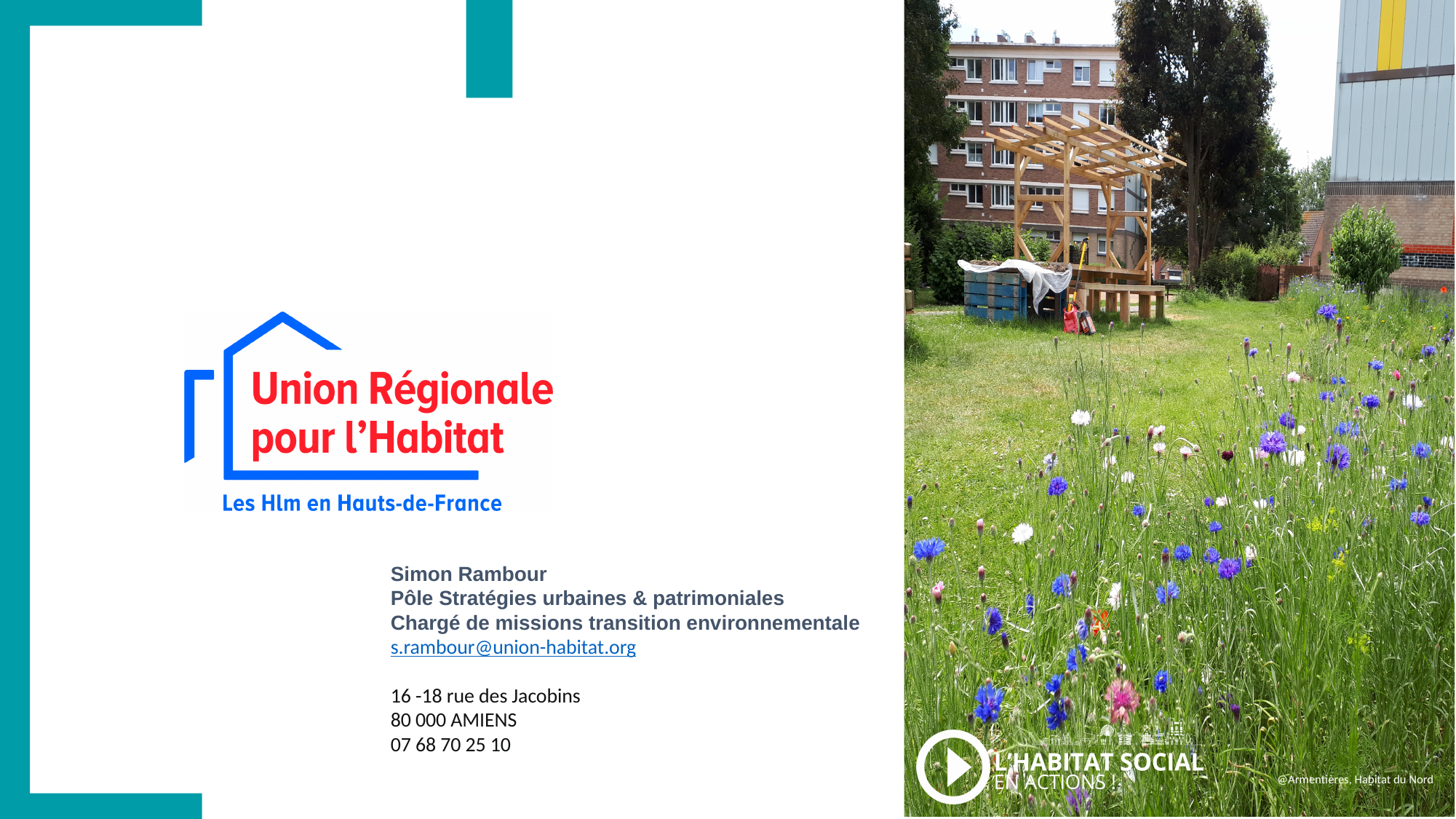

Simon Rambour
Pôle Stratégies urbaines & patrimoniales
Chargé de missions transition environnementale
s.rambour@union-habitat.org
16 -18 rue des Jacobins
80 000 AMIENS
07 68 70 25 10